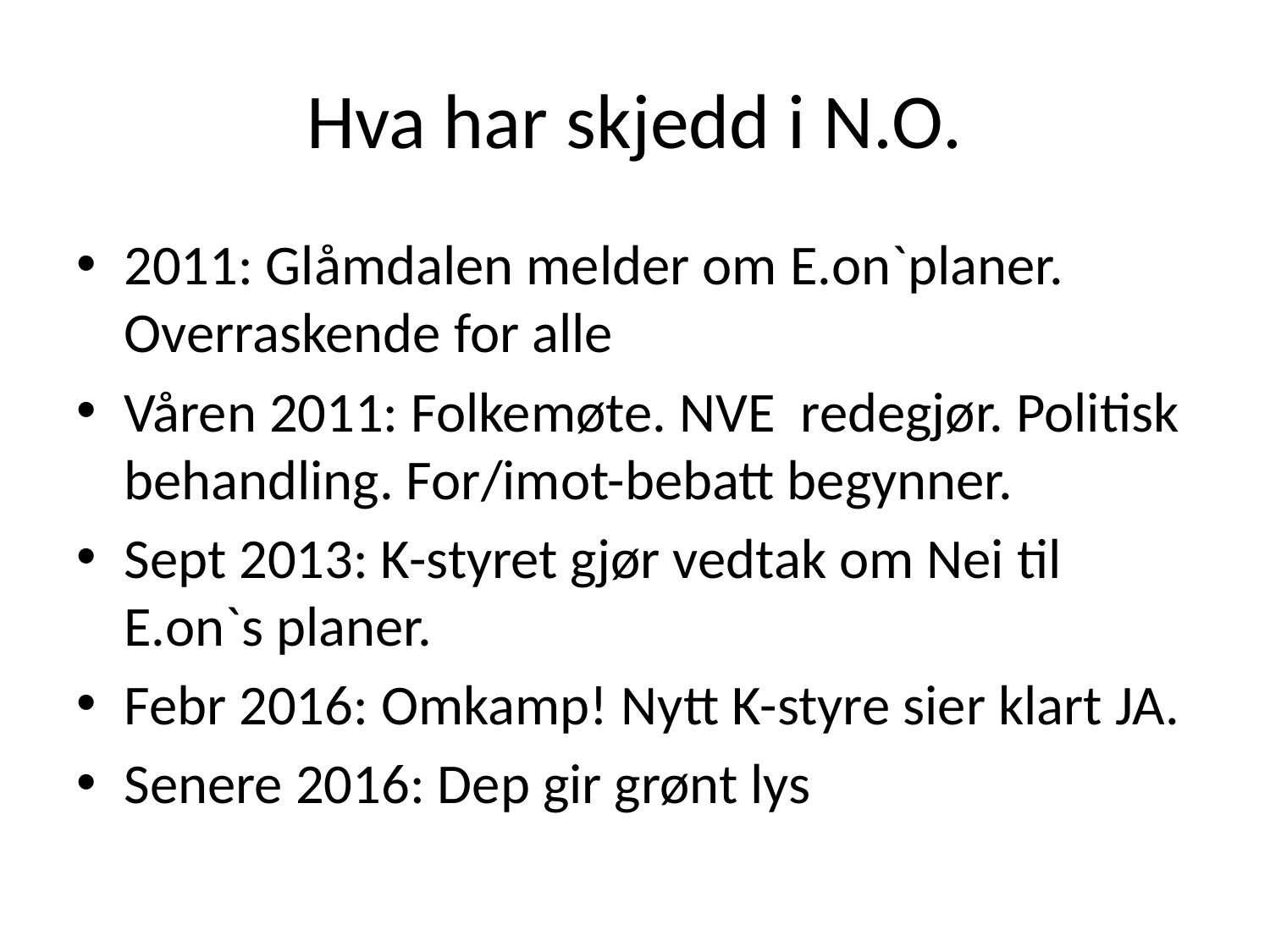

# Hva har skjedd i N.O.
2011: Glåmdalen melder om E.on`planer. Overraskende for alle
Våren 2011: Folkemøte. NVE  redegjør. Politisk behandling. For/imot-bebatt begynner.
Sept 2013: K-styret gjør vedtak om Nei til E.on`s planer.
Febr 2016: Omkamp! Nytt K-styre sier klart JA.
Senere 2016: Dep gir grønt lys